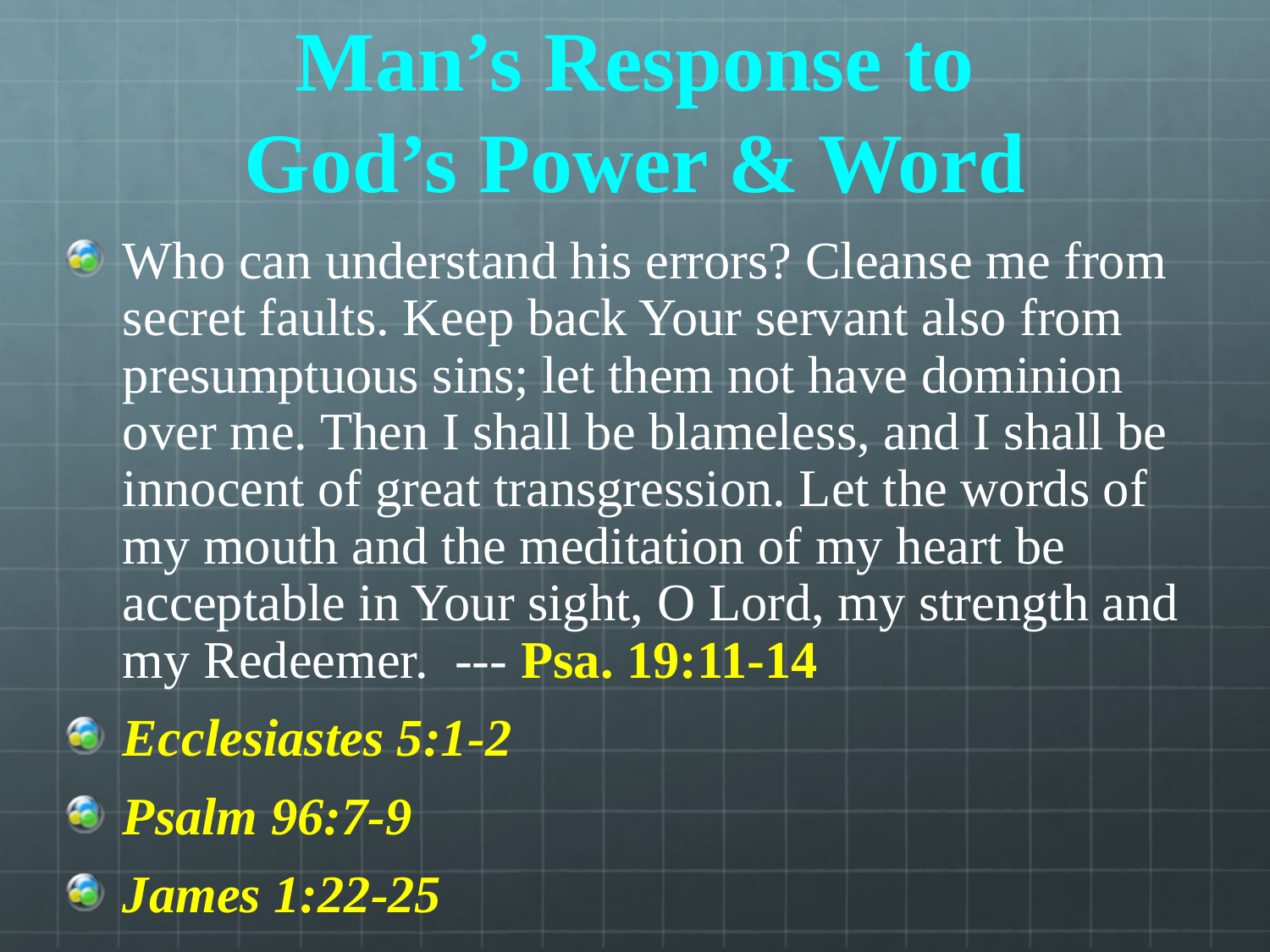

# Man’s Response to God’s Power & Word
Who can understand his errors? Cleanse me from secret faults. Keep back Your servant also from presumptuous sins; let them not have dominion over me. Then I shall be blameless, and I shall be innocent of great transgression. Let the words of my mouth and the meditation of my heart be acceptable in Your sight, O Lord, my strength and my Redeemer.  --- Psa. 19:11-14
Ecclesiastes 5:1-2
Psalm 96:7-9
James 1:22-25